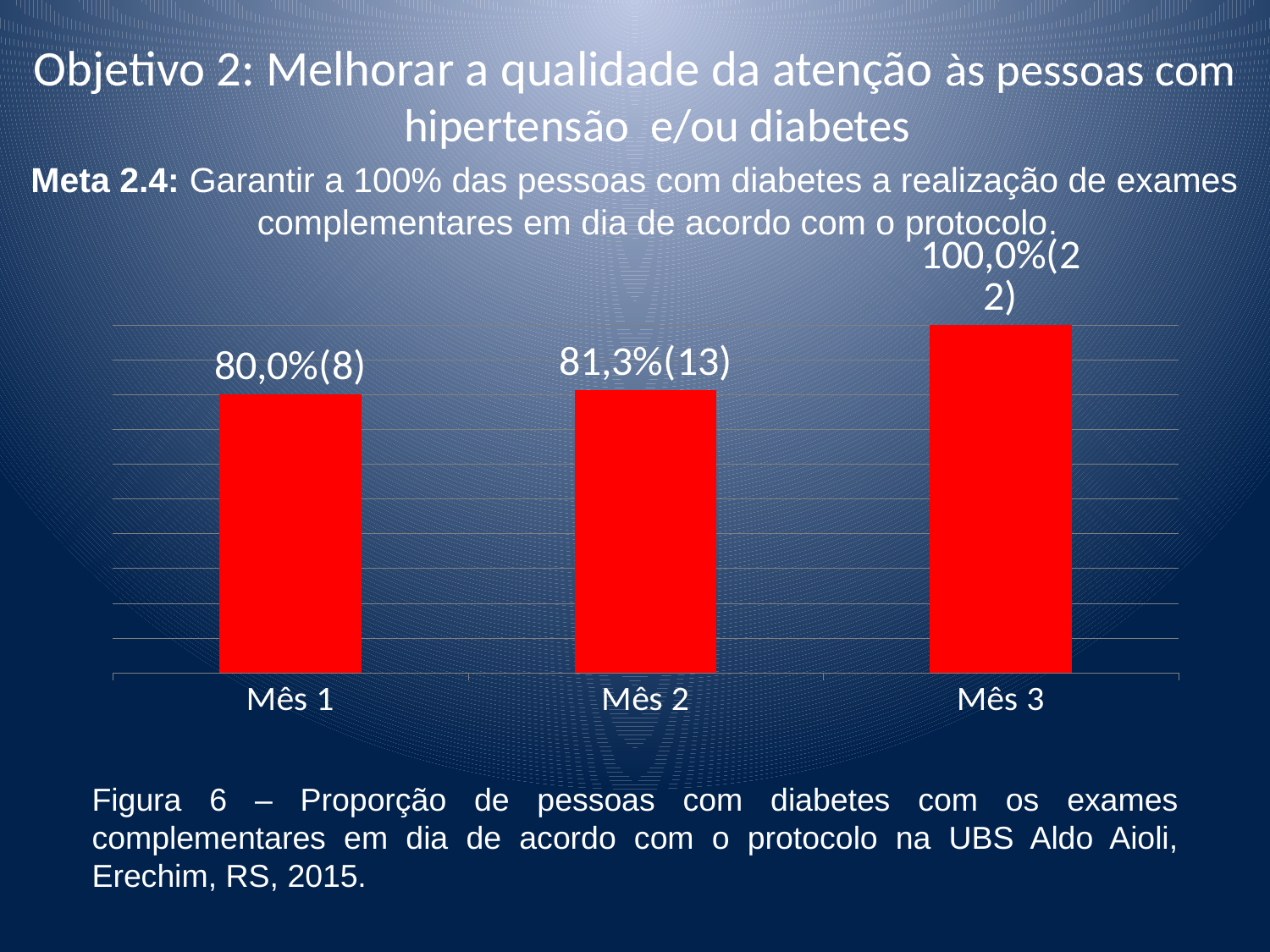

Objetivo 2: Melhorar a qualidade da atenção às pessoas com hipertensão  e/ou diabetes
Meta 2.4: Garantir a 100% das pessoas com diabetes a realização de exames complementares em dia de acordo com o protocolo.

### Chart

| Category | Proporção de diabéticos com os exames complementares  em dia de acordo com o protocolo |
|---|---|
| Mês 1 | 0.8 |
| Mês 2 | 0.8125 |
| Mês 3 | 1.0 |
Figura 6 – Proporção de pessoas com diabetes com os exames complementares em dia de acordo com o protocolo na UBS Aldo Aioli, Erechim, RS, 2015.